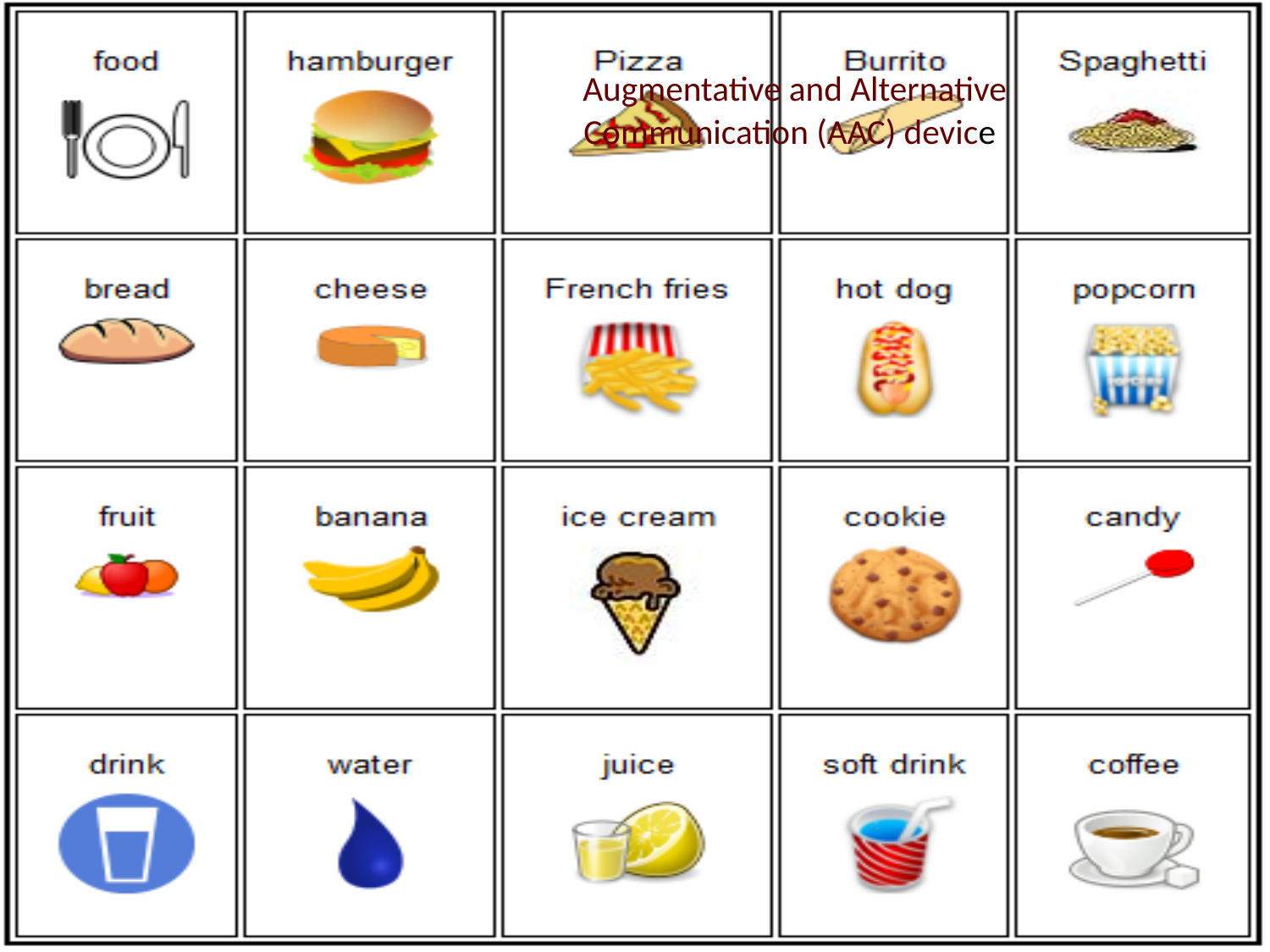

# Augmentative and Alternative Communication (AAC) device